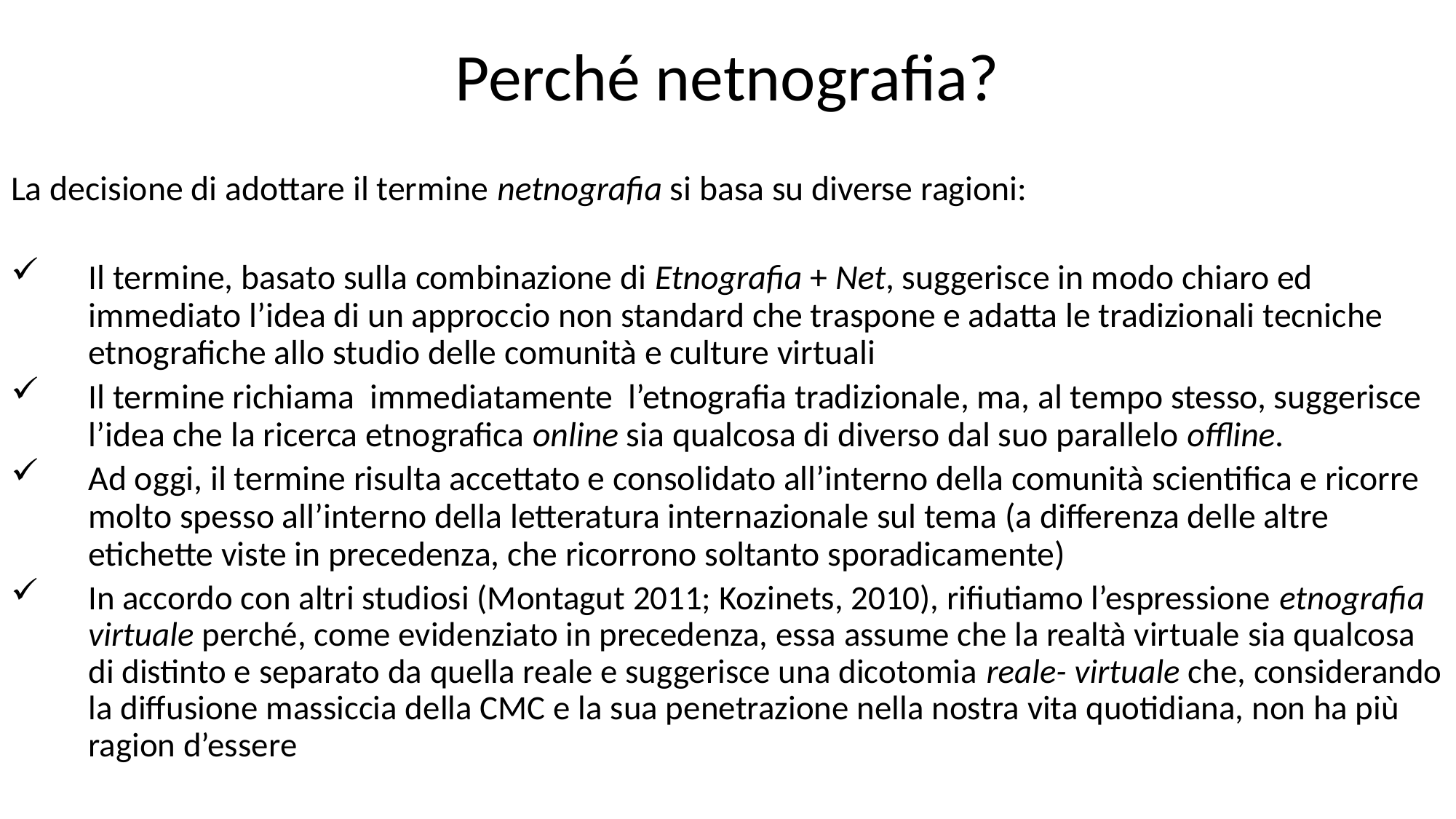

# Perché netnografia?
La decisione di adottare il termine netnografia si basa su diverse ragioni:

Il termine, basato sulla combinazione di Etnografia + Net, suggerisce in modo chiaro ed immediato l’idea di un approccio non standard che traspone e adatta le tradizionali tecniche etnografiche allo studio delle comunità e culture virtuali
Il termine richiama  immediatamente  l’etnografia tradizionale, ma, al tempo stesso, suggerisce l’idea che la ricerca etnografica online sia qualcosa di diverso dal suo parallelo offline.
Ad oggi, il termine risulta accettato e consolidato all’interno della comunità scientifica e ricorre molto spesso all’interno della letteratura internazionale sul tema (a differenza delle altre etichette viste in precedenza, che ricorrono soltanto sporadicamente)
In accordo con altri studiosi (Montagut 2011; Kozinets, 2010), rifiutiamo l’espressione etnografia virtuale perché, come evidenziato in precedenza, essa assume che la realtà virtuale sia qualcosa di distinto e separato da quella reale e suggerisce una dicotomia reale- virtuale che, considerando la diffusione massiccia della CMC e la sua penetrazione nella nostra vita quotidiana, non ha più ragion d’essere